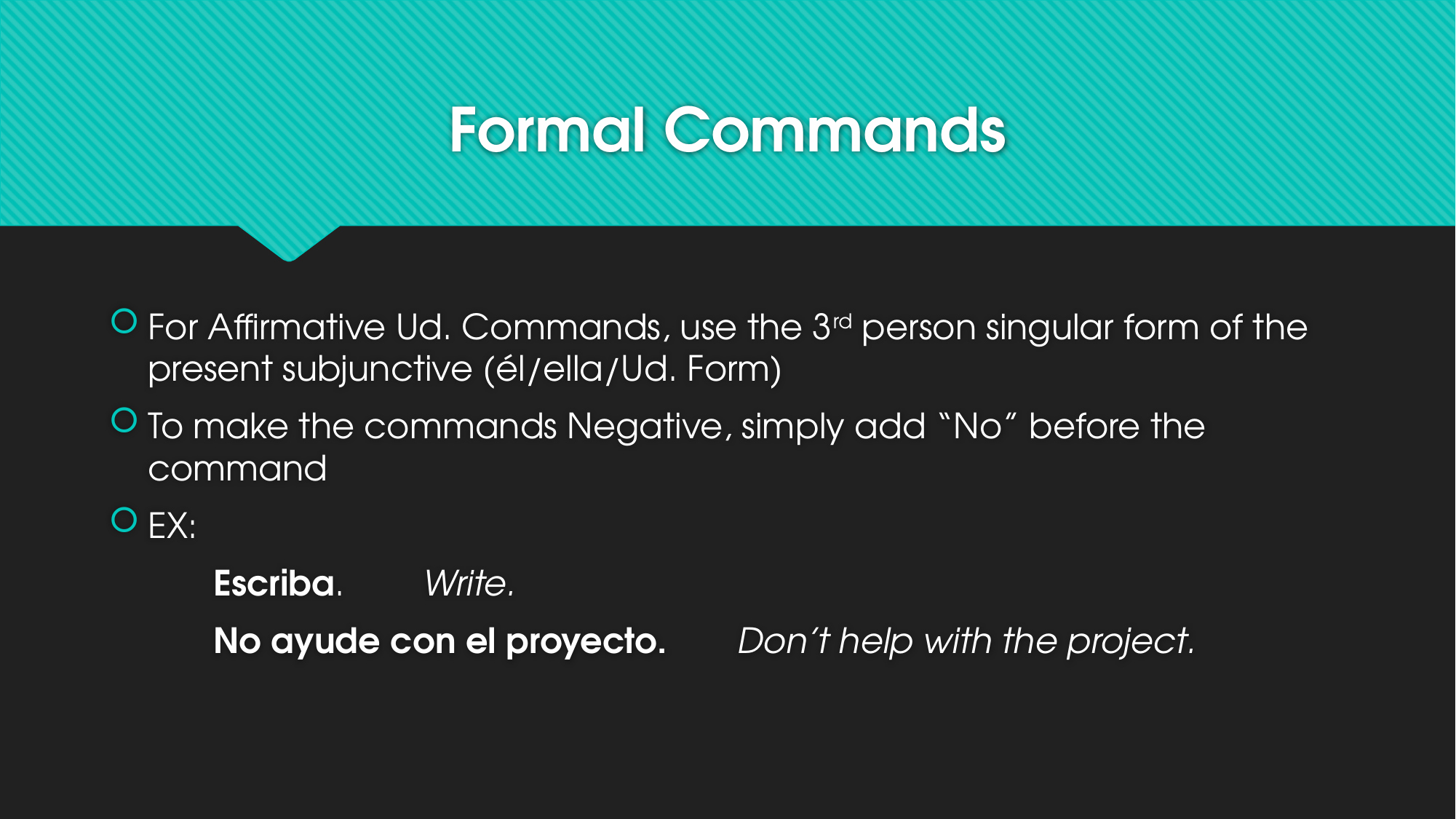

# Formal Commands
For Affirmative Ud. Commands, use the 3rd person singular form of the present subjunctive (él/ella/Ud. Form)
To make the commands Negative, simply add “No” before the command
EX:
			Escriba.								Write.
			No ayude con el proyecto.		Don’t help with the project.